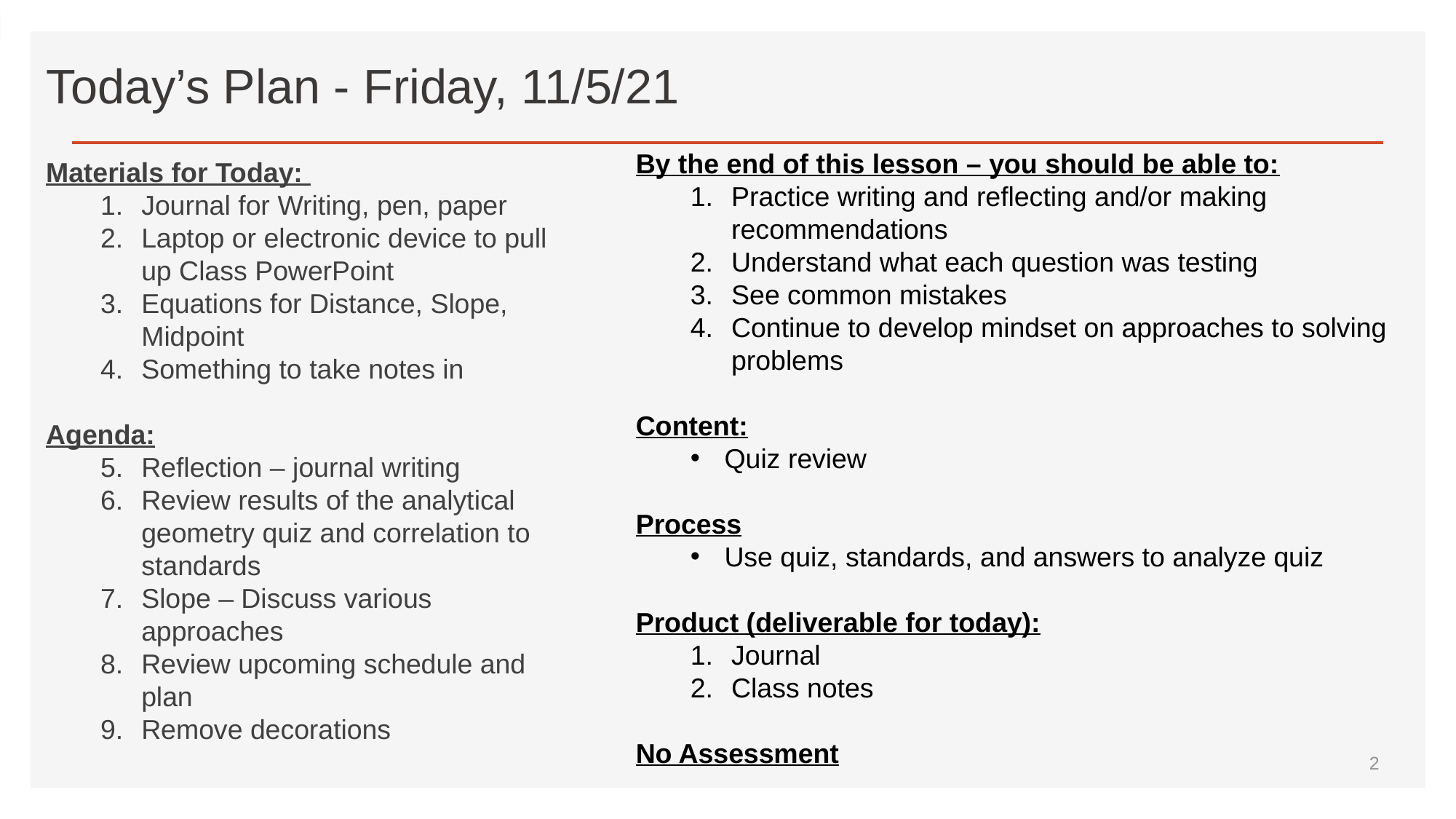

# Today’s Plan - Friday, 11/5/21
By the end of this lesson – you should be able to:
Practice writing and reflecting and/or making recommendations
Understand what each question was testing
See common mistakes
Continue to develop mindset on approaches to solving problems

Content:
Quiz review

Process
Use quiz, standards, and answers to analyze quiz

Product (deliverable for today):
Journal
Class notes

No Assessment
Materials for Today:
Journal for Writing, pen, paper
Laptop or electronic device to pull up Class PowerPoint
Equations for Distance, Slope, Midpoint
Something to take notes in

Agenda:
Reflection – journal writing
Review results of the analytical geometry quiz and correlation to standards
Slope – Discuss various approaches
Review upcoming schedule and plan
Remove decorations

2